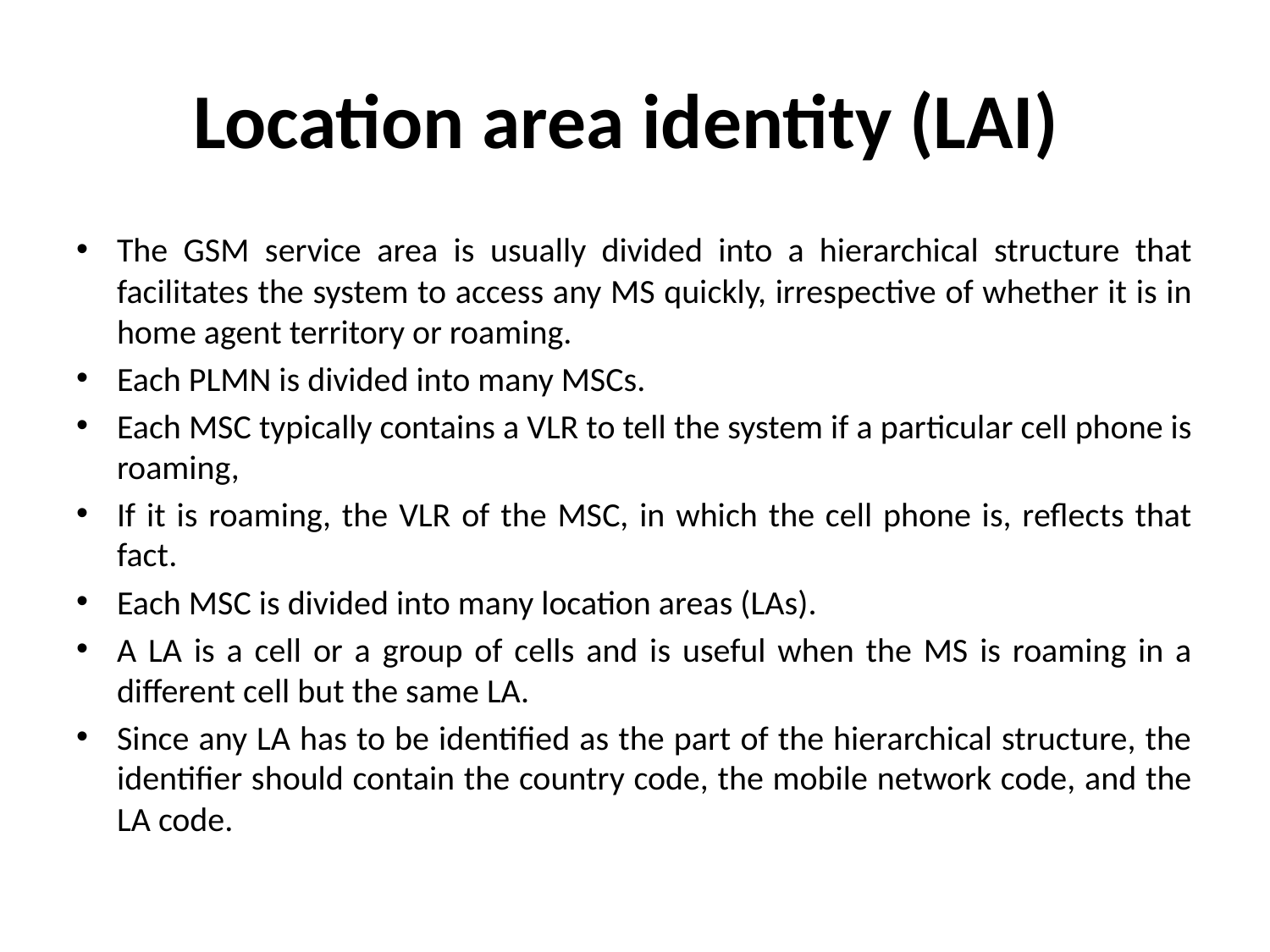

# Location area identity (LAI)
The GSM service area is usually divided into a hierarchical structure that facilitates the system to access any MS quickly, irrespective of whether it is in home agent territory or roaming.
Each PLMN is divided into many MSCs.
Each MSC typically contains a VLR to tell the system if a particular cell phone is roaming,
If it is roaming, the VLR of the MSC, in which the cell phone is, reflects that fact.
Each MSC is divided into many location areas (LAs).
A LA is a cell or a group of cells and is useful when the MS is roaming in a different cell but the same LA.
Since any LA has to be identified as the part of the hierarchical structure, the identifier should contain the country code, the mobile network code, and the LA code.